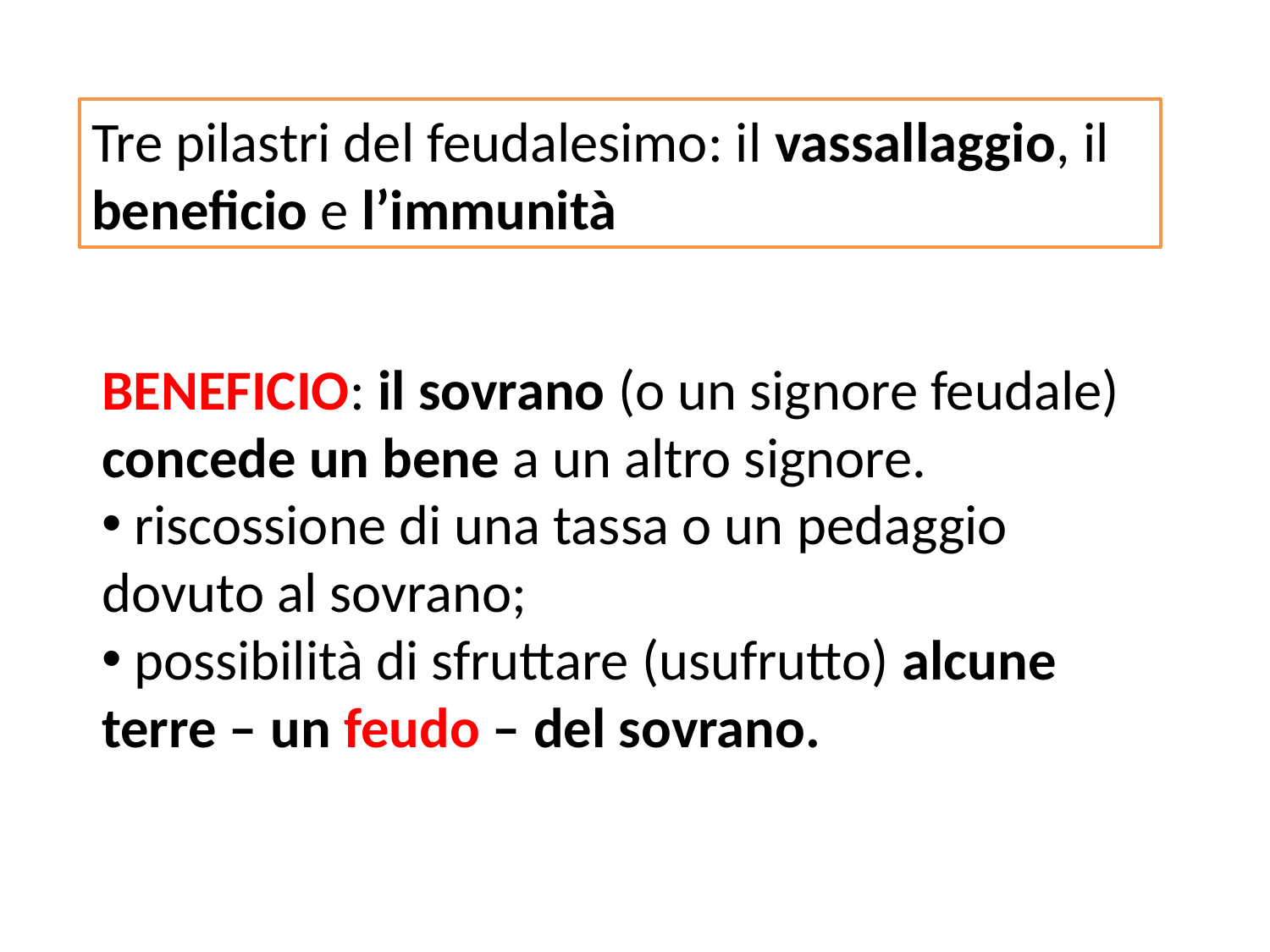

Tre pilastri del feudalesimo: il vassallaggio, il beneficio e l’immunità
BENEFICIO: il sovrano (o un signore feudale) concede un bene a un altro signore.
 riscossione di una tassa o un pedaggio dovuto al sovrano;
 possibilità di sfruttare (usufrutto) alcune terre – un feudo – del sovrano.